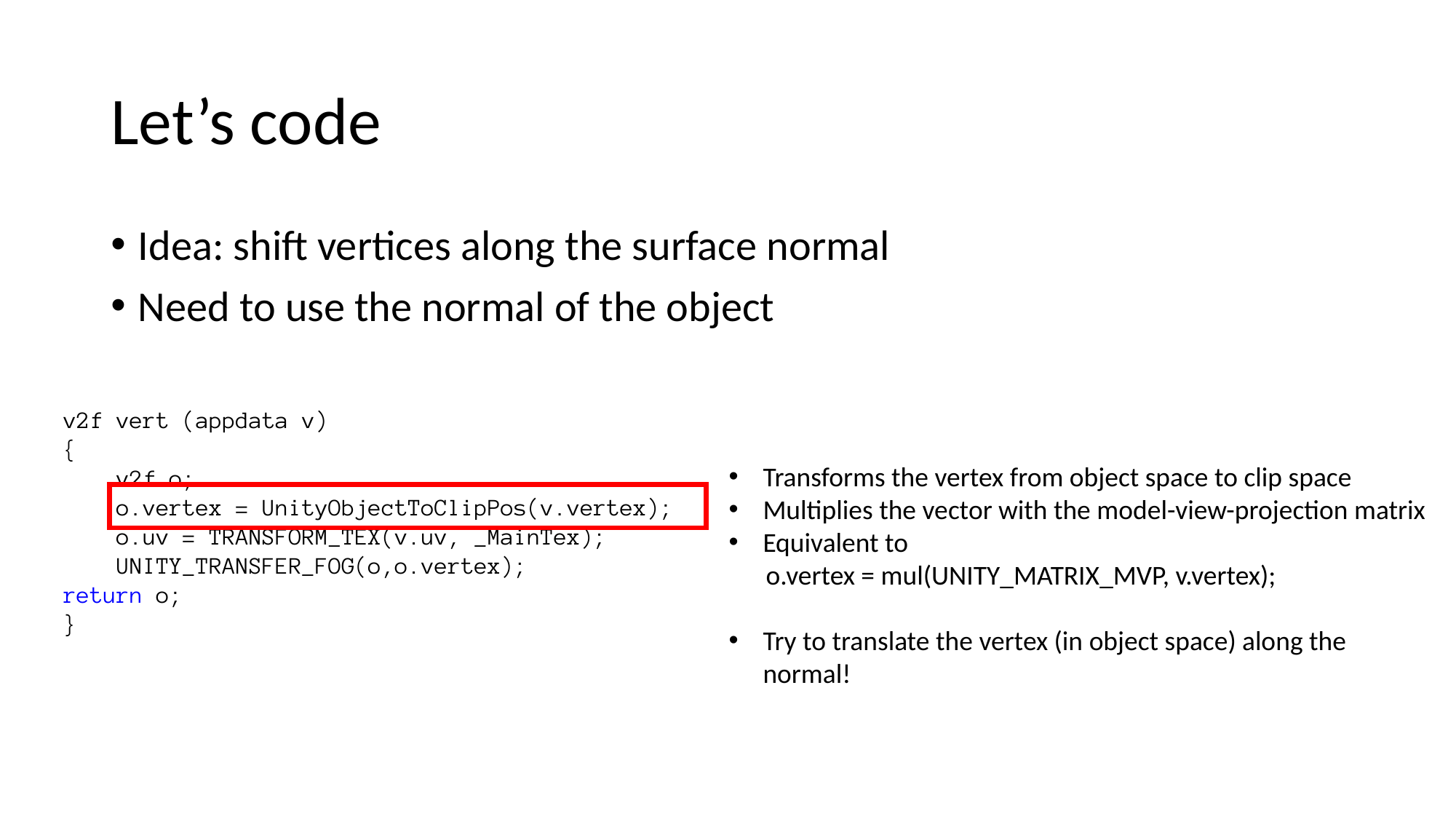

# Let’s code
Idea: shift vertices along the surface normal
Need to use the normal of the object
v2f vert (appdata v)
{
    v2f o;
    o.vertex = UnityObjectToClipPos(v.vertex);
    o.uv = TRANSFORM_TEX(v.uv, _MainTex);
    UNITY_TRANSFER_FOG(o,o.vertex);
return o;
}
Transforms the vertex from object space to clip space
Multiplies the vector with the model-view-projection matrix
Equivalent to
      o.vertex = mul(UNITY_MATRIX_MVP, v.vertex);

Try to translate the vertex (in object space) along the normal!